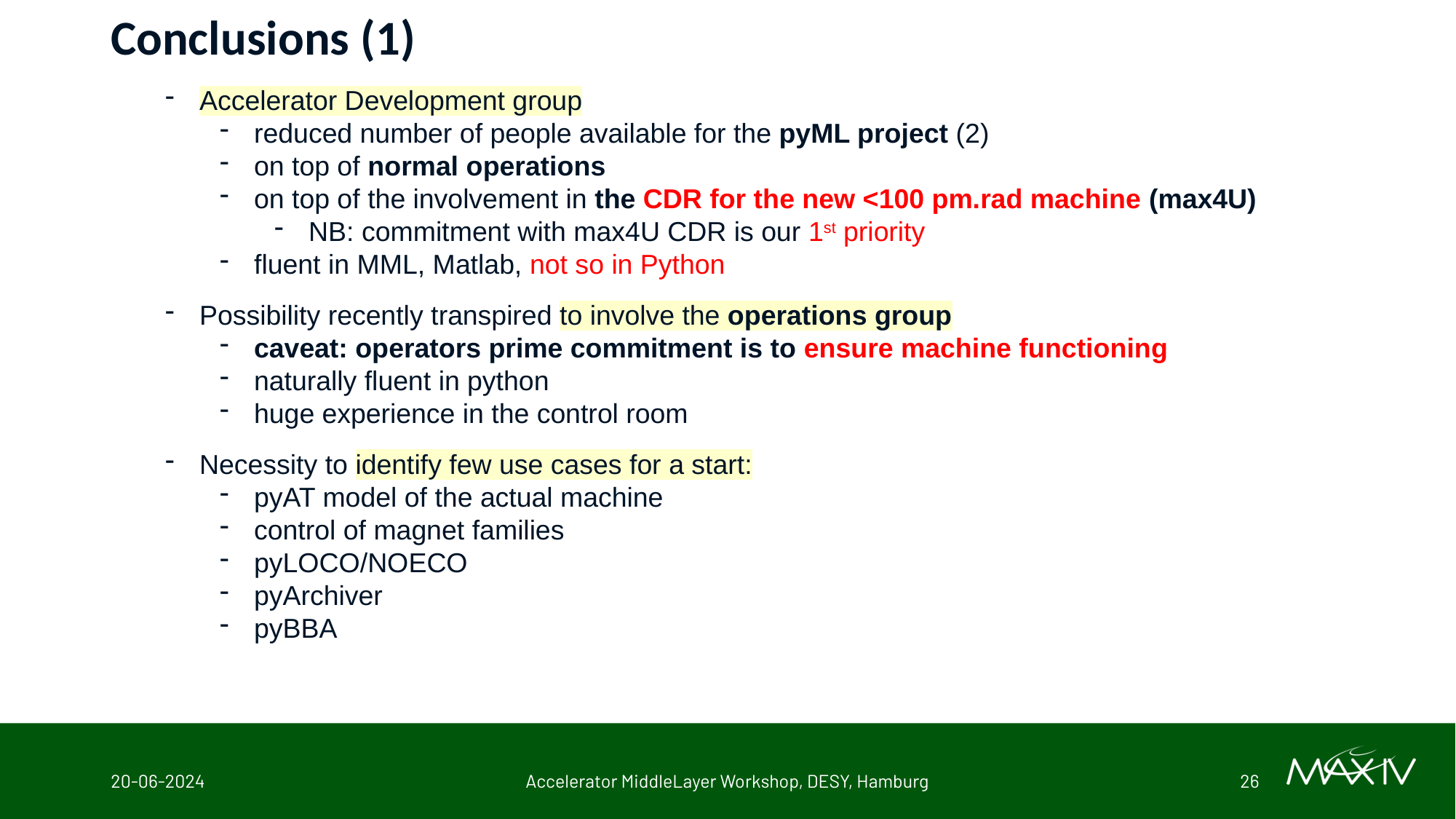

Conclusions (1)

Accelerator Development group
reduced number of people available for the pyML project (2)
on top of normal operations
on top of the involvement in the CDR for the new <100 pm.rad machine (max4U)
NB: commitment with max4U CDR is our 1st priority
fluent in MML, Matlab, not so in Python

Possibility recently transpired to involve the operations group
caveat: operators prime commitment is to ensure machine functioning
naturally fluent in python
huge experience in the control room

Necessity to identify few use cases for a start:
pyAT model of the actual machine
control of magnet families
pyLOCO/NOECO
pyArchiver
pyBBA

20-06-2024
Accelerator MiddleLayer Workshop, DESY, Hamburg
26